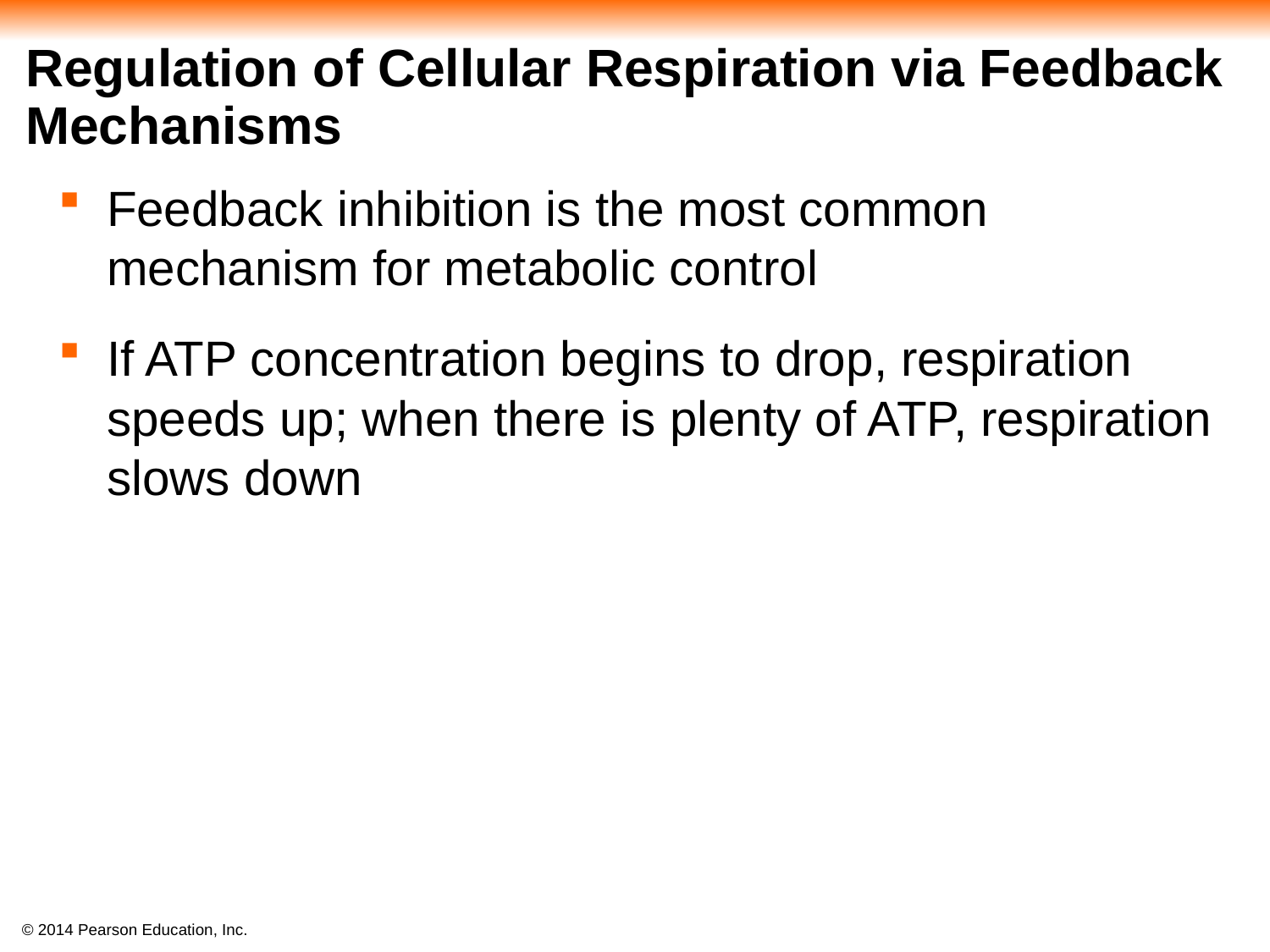

# Regulation of Cellular Respiration via Feedback Mechanisms
Feedback inhibition is the most common mechanism for metabolic control
If ATP concentration begins to drop, respiration speeds up; when there is plenty of ATP, respiration slows down